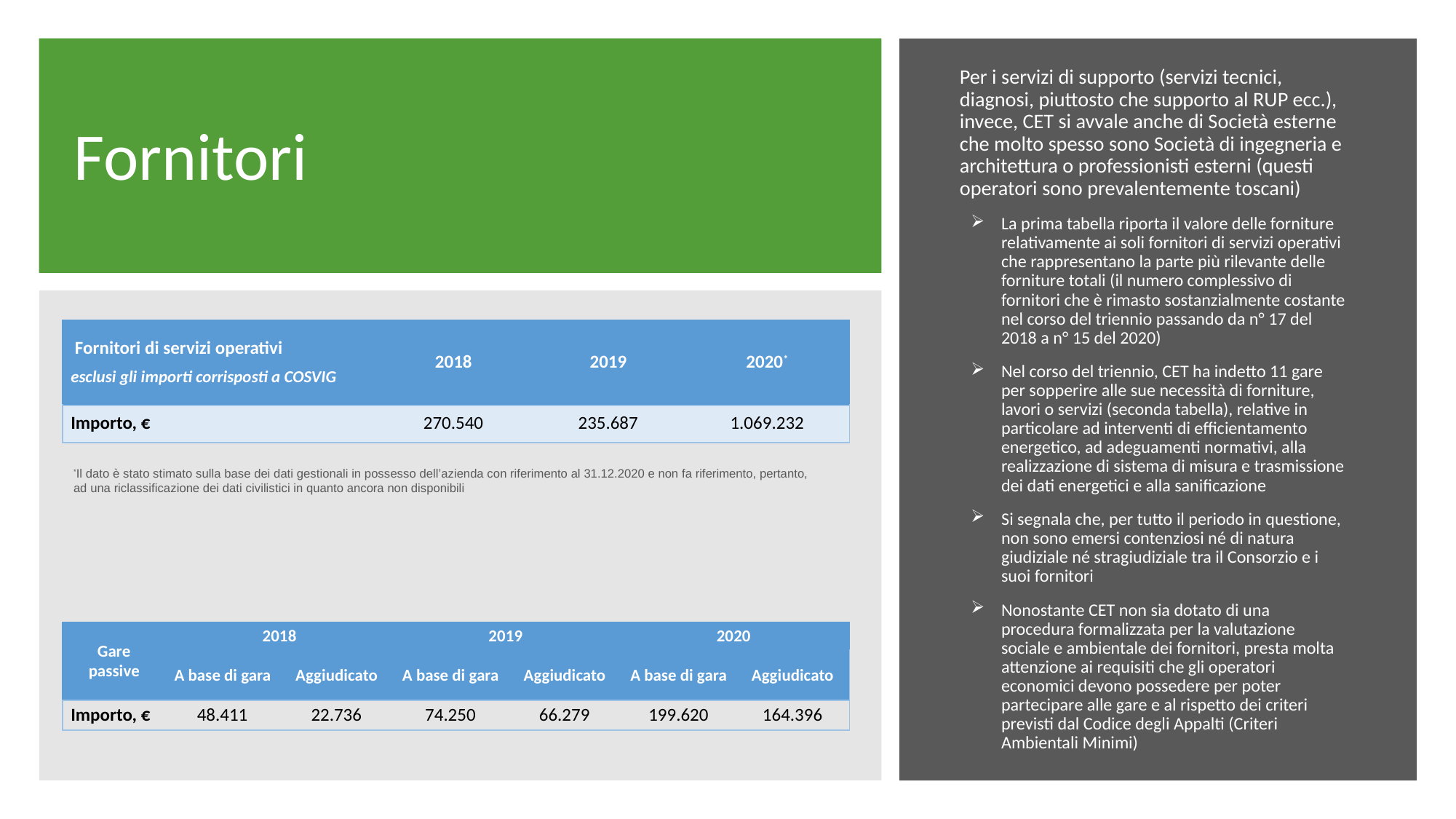

Per i servizi di supporto (servizi tecnici, diagnosi, piuttosto che supporto al RUP ecc.), invece, CET si avvale anche di Società esterne che molto spesso sono Società di ingegneria e architettura o professionisti esterni (questi operatori sono prevalentemente toscani)
La prima tabella riporta il valore delle forniture relativamente ai soli fornitori di servizi operativi che rappresentano la parte più rilevante delle forniture totali (il numero complessivo di fornitori che è rimasto sostanzialmente costante nel corso del triennio passando da n° 17 del 2018 a n° 15 del 2020)
Nel corso del triennio, CET ha indetto 11 gare per sopperire alle sue necessità di forniture, lavori o servizi (seconda tabella), relative in particolare ad interventi di efficientamento energetico, ad adeguamenti normativi, alla realizzazione di sistema di misura e trasmissione dei dati energetici e alla sanificazione
Si segnala che, per tutto il periodo in questione, non sono emersi contenziosi né di natura giudiziale né stragiudiziale tra il Consorzio e i suoi fornitori
Nonostante CET non sia dotato di una procedura formalizzata per la valutazione sociale e ambientale dei fornitori, presta molta attenzione ai requisiti che gli operatori economici devono possedere per poter partecipare alle gare e al rispetto dei criteri previsti dal Codice degli Appalti (Criteri Ambientali Minimi)
# Fornitori

| Fornitori di servizi operativi esclusi gli importi corrisposti a COSVIG | 2018 | 2019 | 2020\* |
| --- | --- | --- | --- |
| Importo, € | 270.540 | 235.687 | 1.069.232 |
*Il dato è stato stimato sulla base dei dati gestionali in possesso dell’azienda con riferimento al 31.12.2020 e non fa riferimento, pertanto, ad una riclassificazione dei dati civilistici in quanto ancora non disponibili
| Gare passive | 2018 |  | 2019 |  | 2020 |  |
| --- | --- | --- | --- | --- | --- | --- |
|  | A base di gara | Aggiudicato | A base di gara | Aggiudicato | A base di gara | Aggiudicato |
| Importo, € | 48.411 | 22.736 | 74.250 | 66.279 | 199.620 | 164.396 |